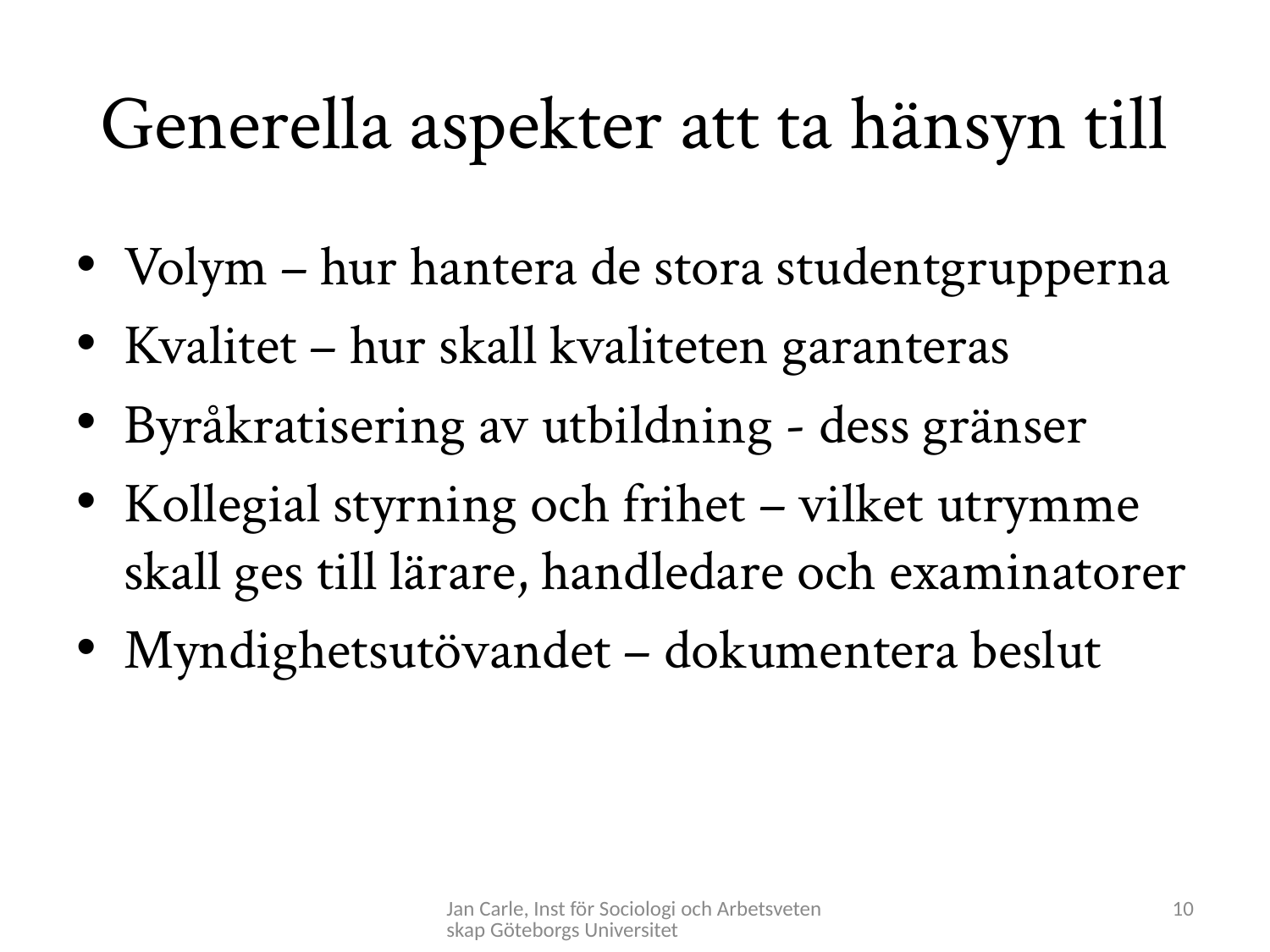

# Generella aspekter att ta hänsyn till
Volym – hur hantera de stora studentgrupperna
Kvalitet – hur skall kvaliteten garanteras
Byråkratisering av utbildning - dess gränser
Kollegial styrning och frihet – vilket utrymme skall ges till lärare, handledare och examinatorer
Myndighetsutövandet – dokumentera beslut

Jan Carle, Inst för Sociologi och Arbetsvetenskap Göteborgs Universitet
10